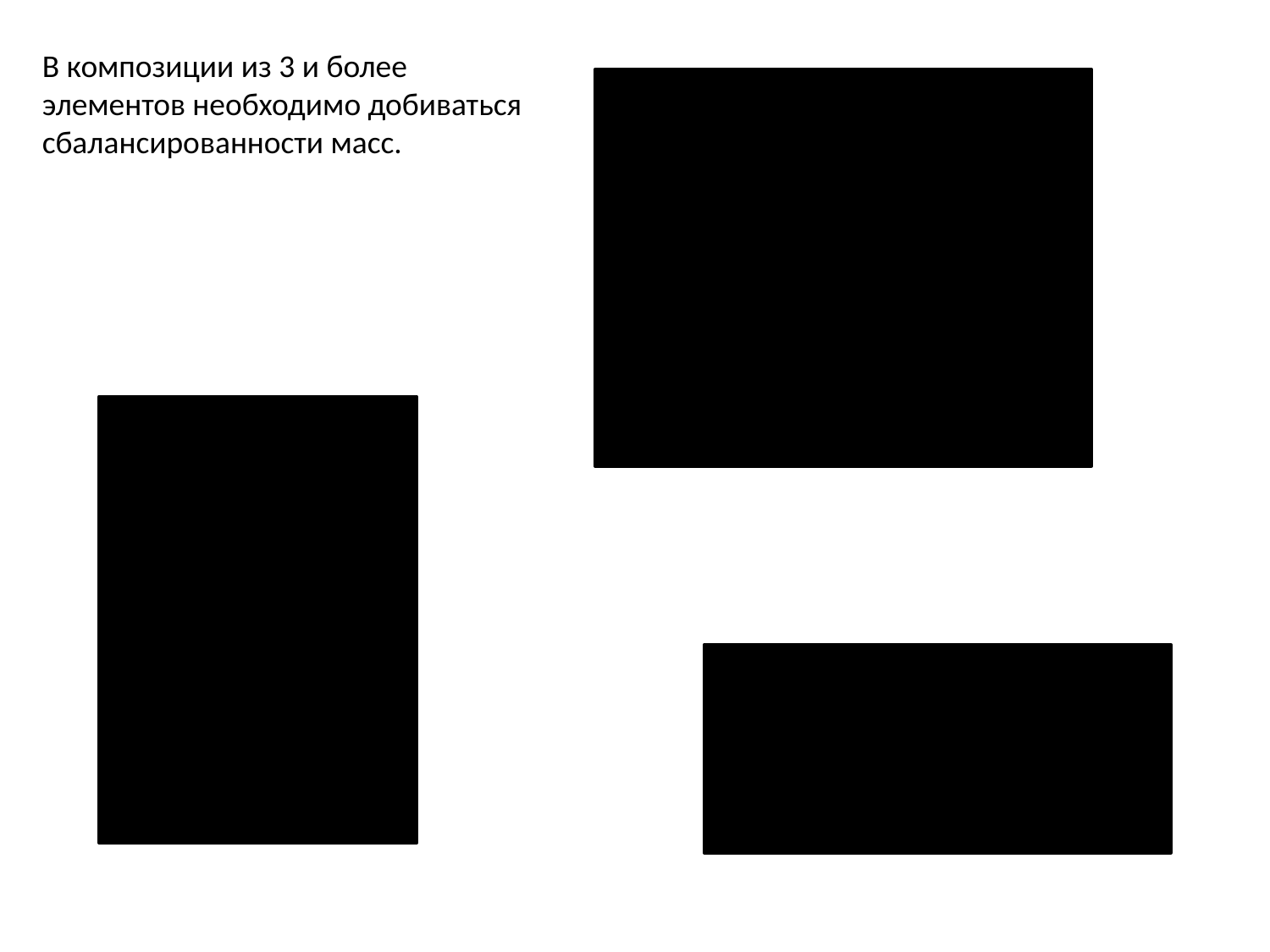

В композиции из 3 и более элементов необходимо добиваться сбалансированности масс.